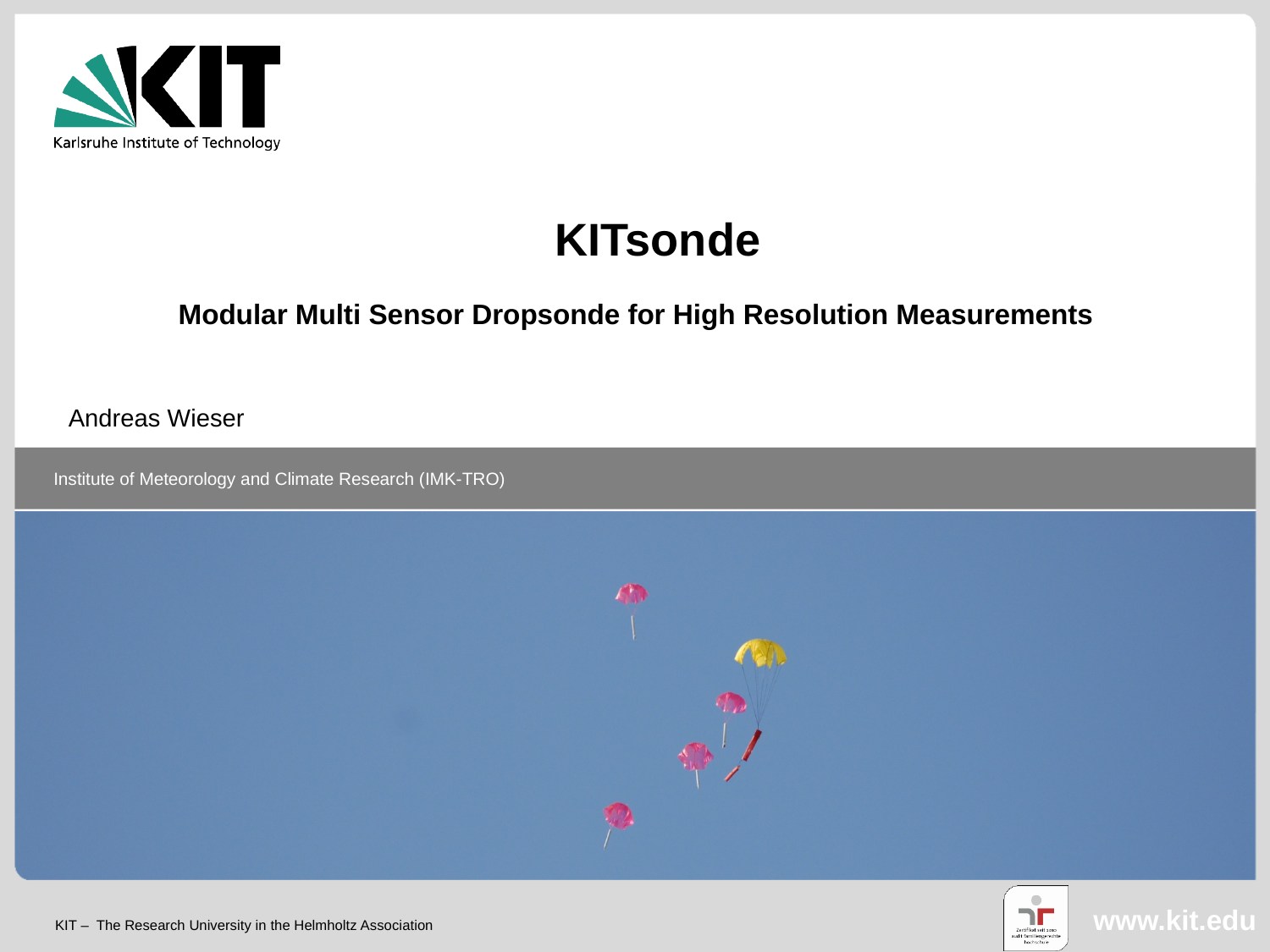

KITsonde
Modular Multi Sensor Dropsonde for High Resolution Measurements
Andreas Wieser